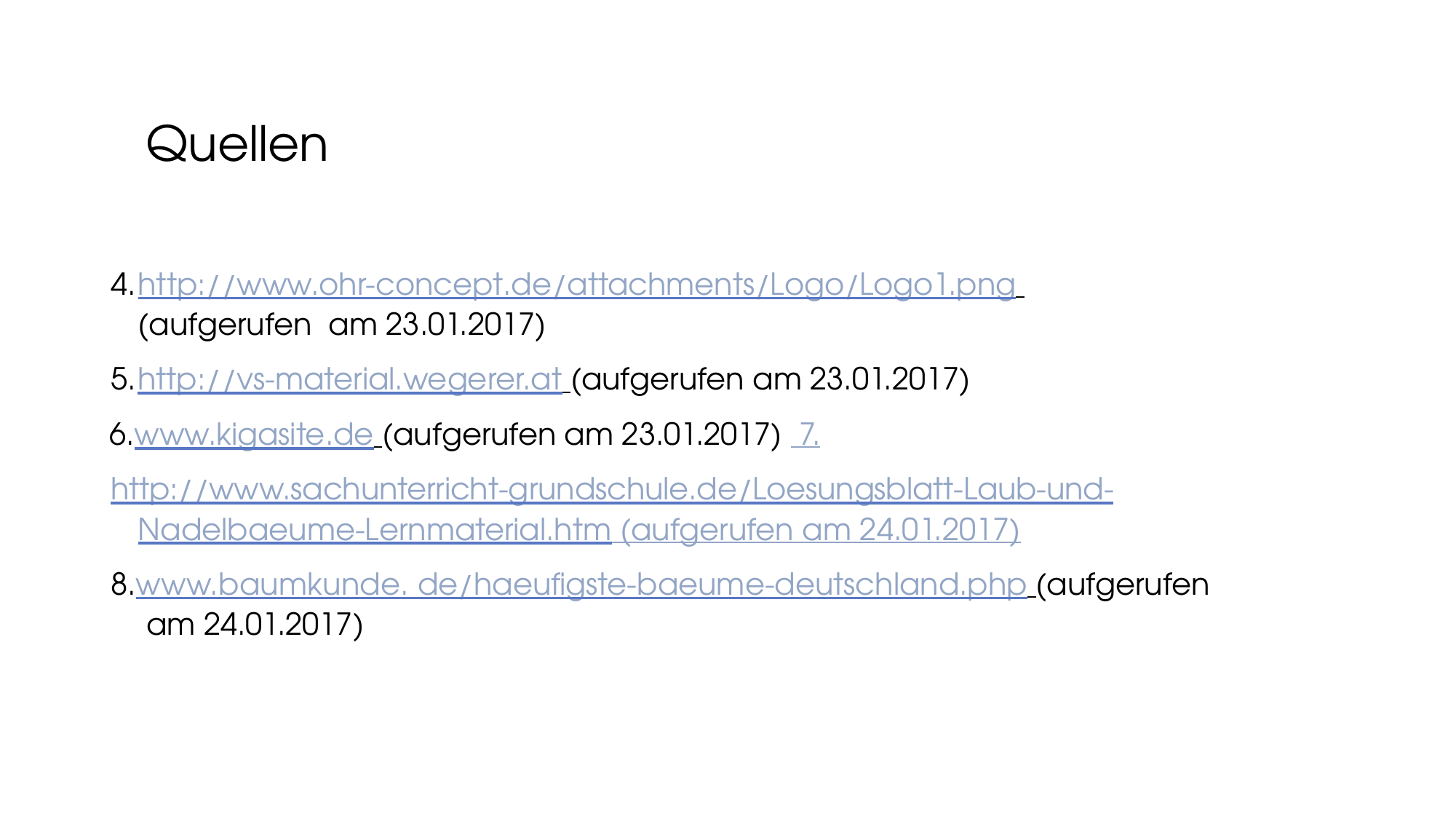

# Quellen
http://www.ohr-concept.de/attachments/Logo/Logo1.png (aufgerufen  am 23.01.2017)
http://vs-material.wegerer.at (aufgerufen am 23.01.2017)
www.kigasite.de (aufgerufen am 23.01.2017)  7.http://www.sachunterricht-grundschule.de/Loesungsblatt-Laub-und-
Nadelbaeume-Lernmaterial.htm (aufgerufen am 24.01.2017)
8.www.baumkunde. de/haeufigste-baeume-deutschland.php (aufgerufen  am 24.01.2017)